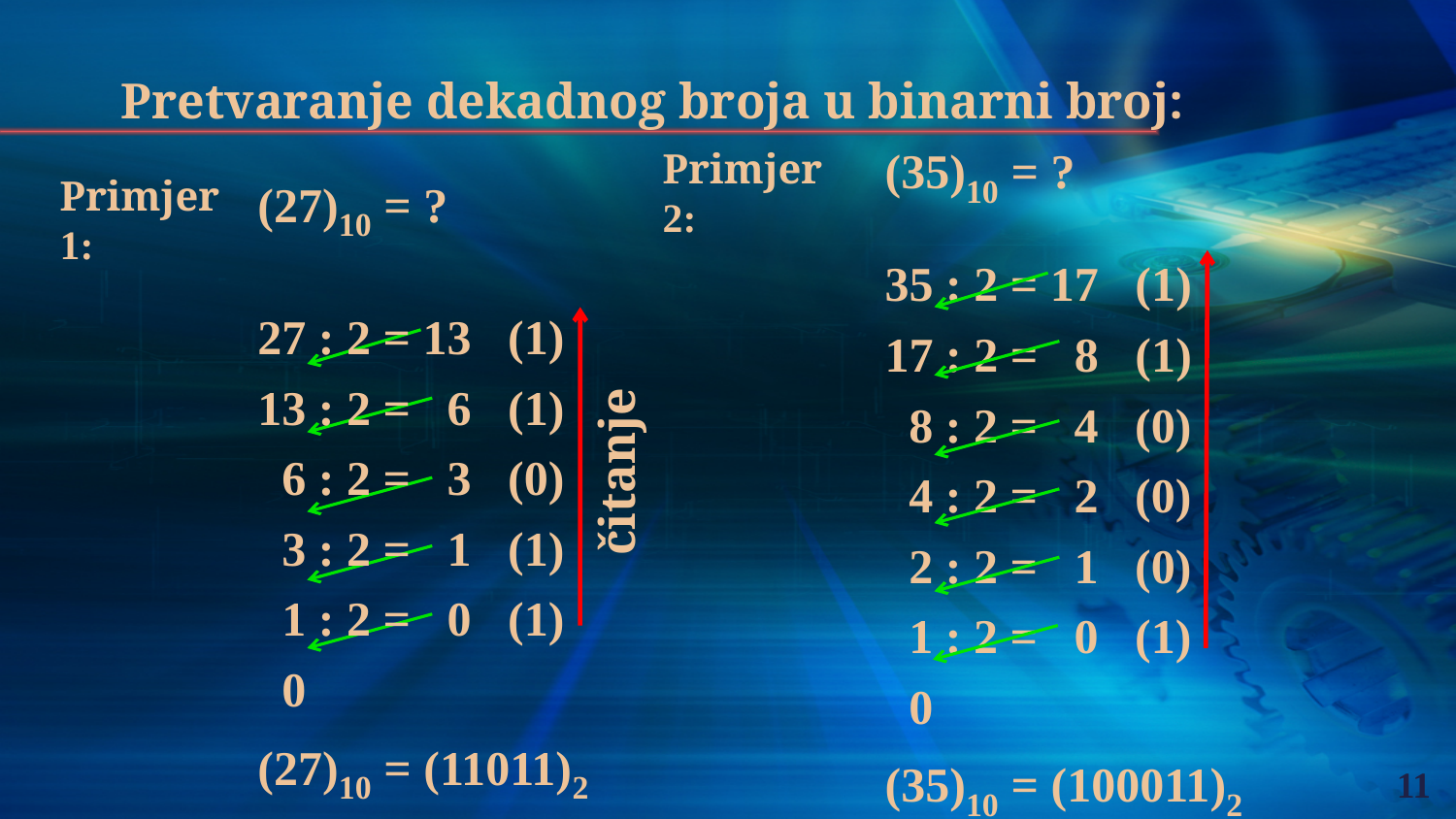

Pretvaranje dekadnog broja u binarni broj:
(35)10 = ?

35 : 2 = 17   (1)
17 : 2 =   8   (1)
  8 : 2 =   4   (0)
  4 : 2 =   2   (0)
  2 : 2 =   1   (0)
  1 : 2 =   0   (1)
  0
(35)10 = (100011)2
Primjer 2:
(27)10 = ?

27 : 2 = 13   (1)
13 : 2 =   6   (1)
  6 : 2 =   3   (0)
  3 : 2 =   1   (1)
  1 : 2 =   0   (1)
  0
(27)10 = (11011)2
čitanje
Primjer 1:
11